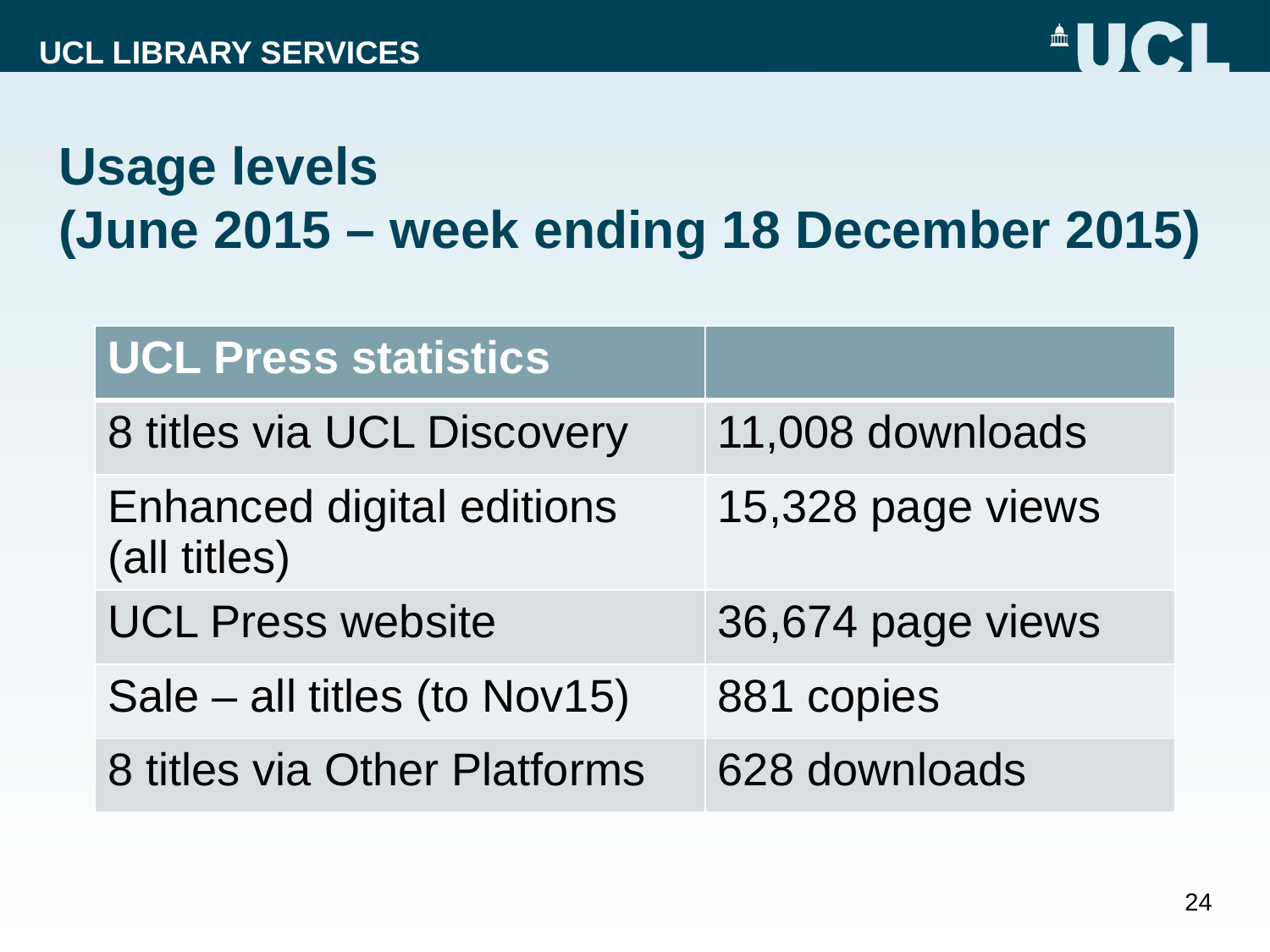

# Usage levels (June 2015 – week ending 18 December 2015)
| UCL Press statistics |  |
| --- | --- |
| 8 titles via UCL Discovery | 11,008 downloads |
| Enhanced digital editions (all titles) | 15,328 page views |
| UCL Press website | 36,674 page views |
| Sale – all titles (to Nov15) | 881 copies |
| 8 titles via Other Platforms | 628 downloads |
24